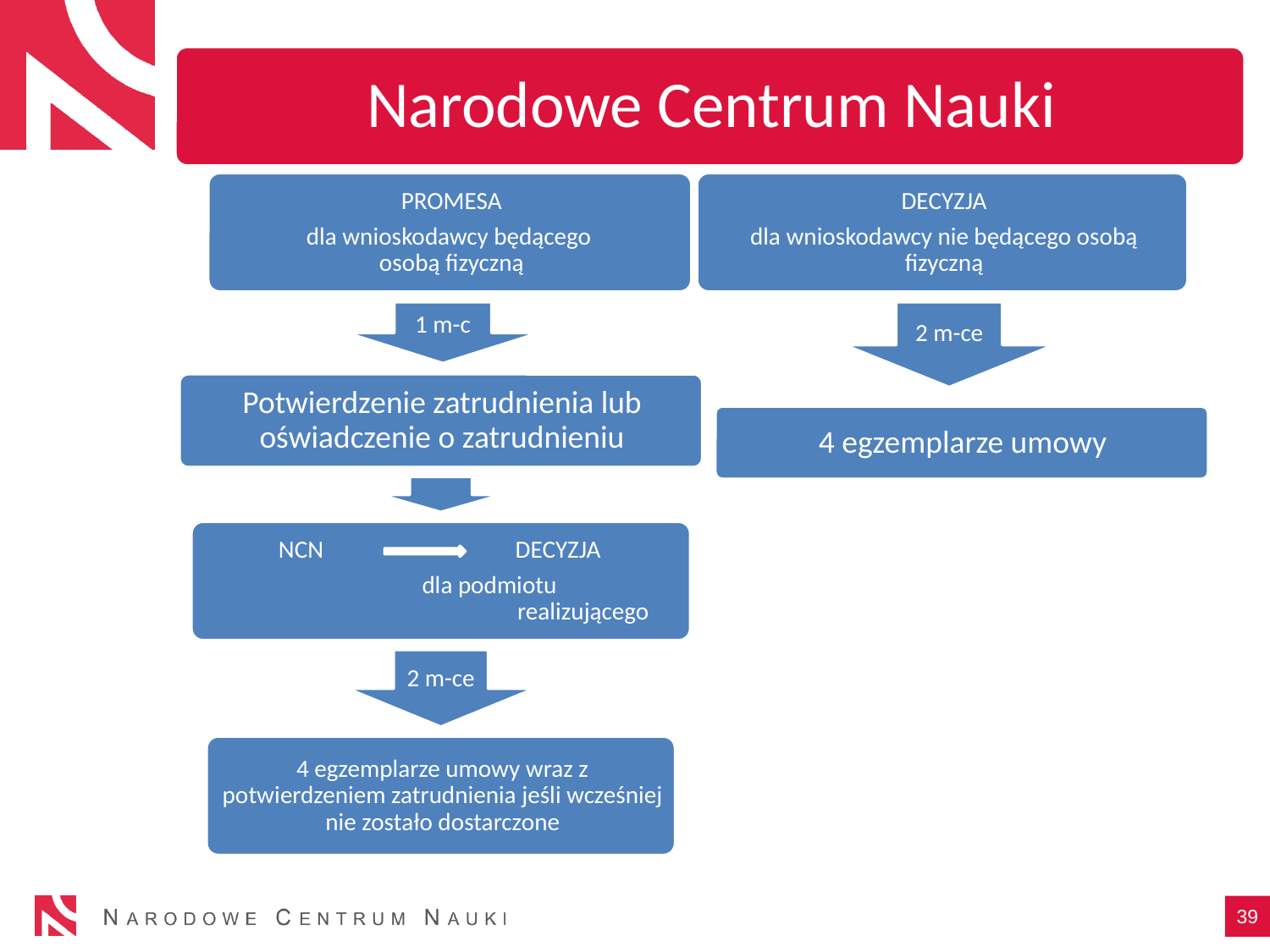

Narodowe Centrum Nauki
PROMESA
dla wnioskodawcy będącego
osobą fizyczną
1 m-c
Potwierdzenie zatrudnienia lub oświadczenie o zatrudnieniu

NCN   	                    DECYZJA
                                    dla podmiotu                   		      realizującego
2 m-ce
4 egzemplarze umowy wraz z potwierdzeniem zatrudnienia jeśli wcześniej nie zostało dostarczone
DECYZJA
dla wnioskodawcy nie będącego osobą fizyczną
2 m-ce
4 egzemplarze umowy

39